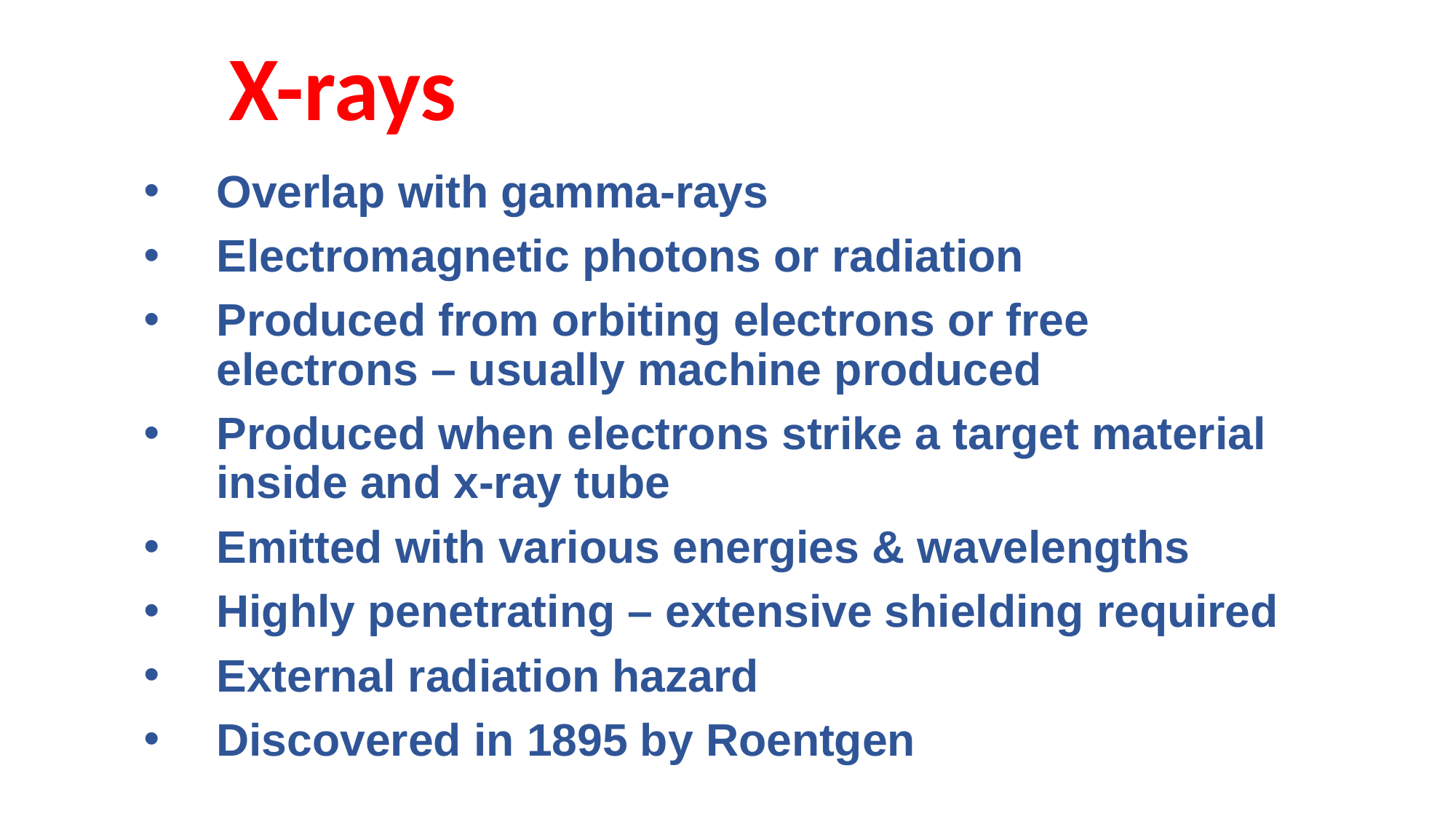

# X-rays
Overlap with gamma-rays
Electromagnetic photons or radiation
Produced from orbiting electrons or free electrons – usually machine produced
Produced when electrons strike a target material inside and x-ray tube
Emitted with various energies & wavelengths
Highly penetrating – extensive shielding required
External radiation hazard
Discovered in 1895 by Roentgen